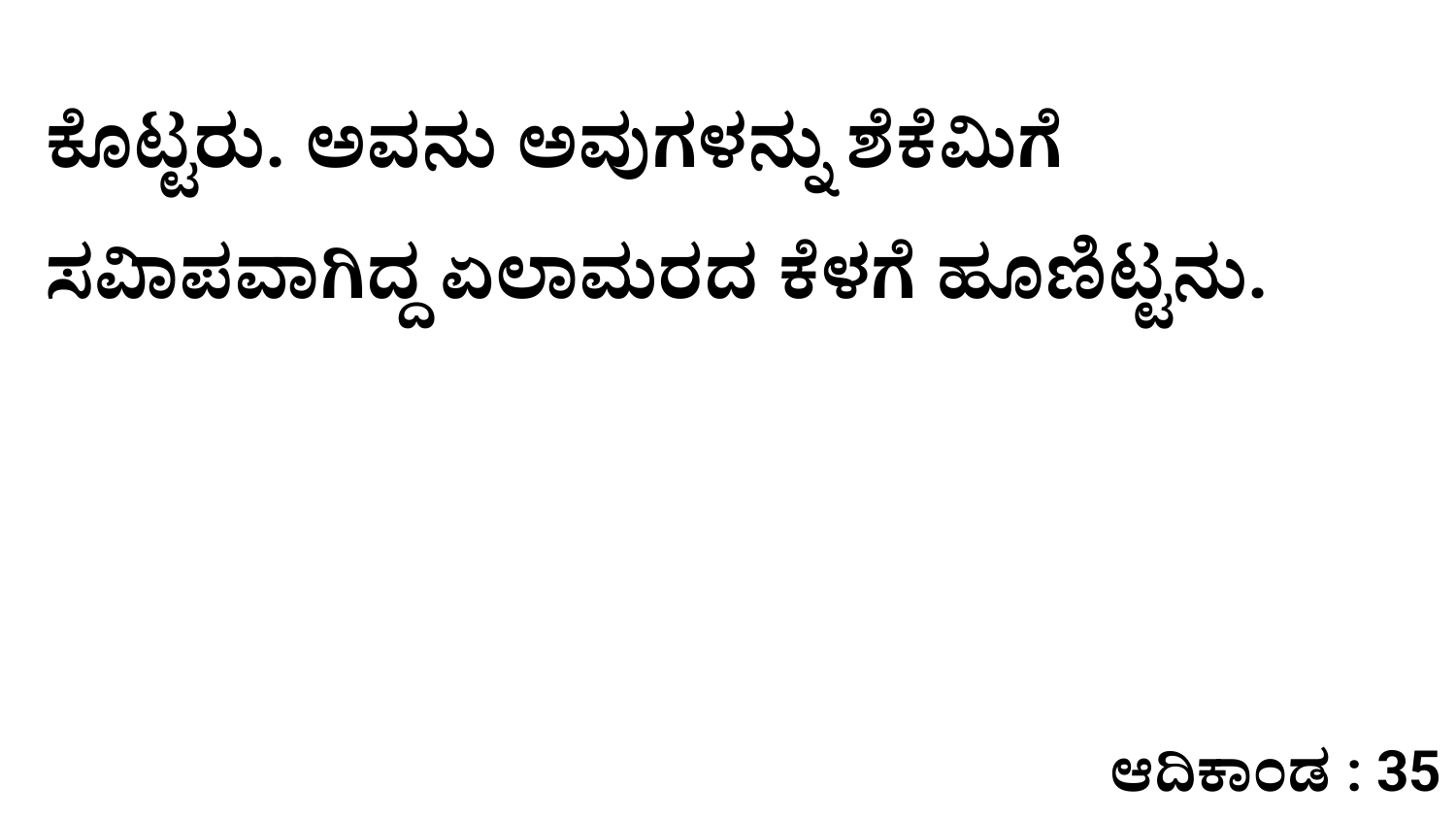

ಕೊಟ್ಟರು. ಅವನು ಅವುಗಳನ್ನು ಶೆಕೆಮಿಗೆ ಸವಿಾಪವಾಗಿದ್ದ ಏಲಾಮರದ ಕೆಳಗೆ ಹೂಣಿಟ್ಟನು.
ಆದಿಕಾಂಡ : 35